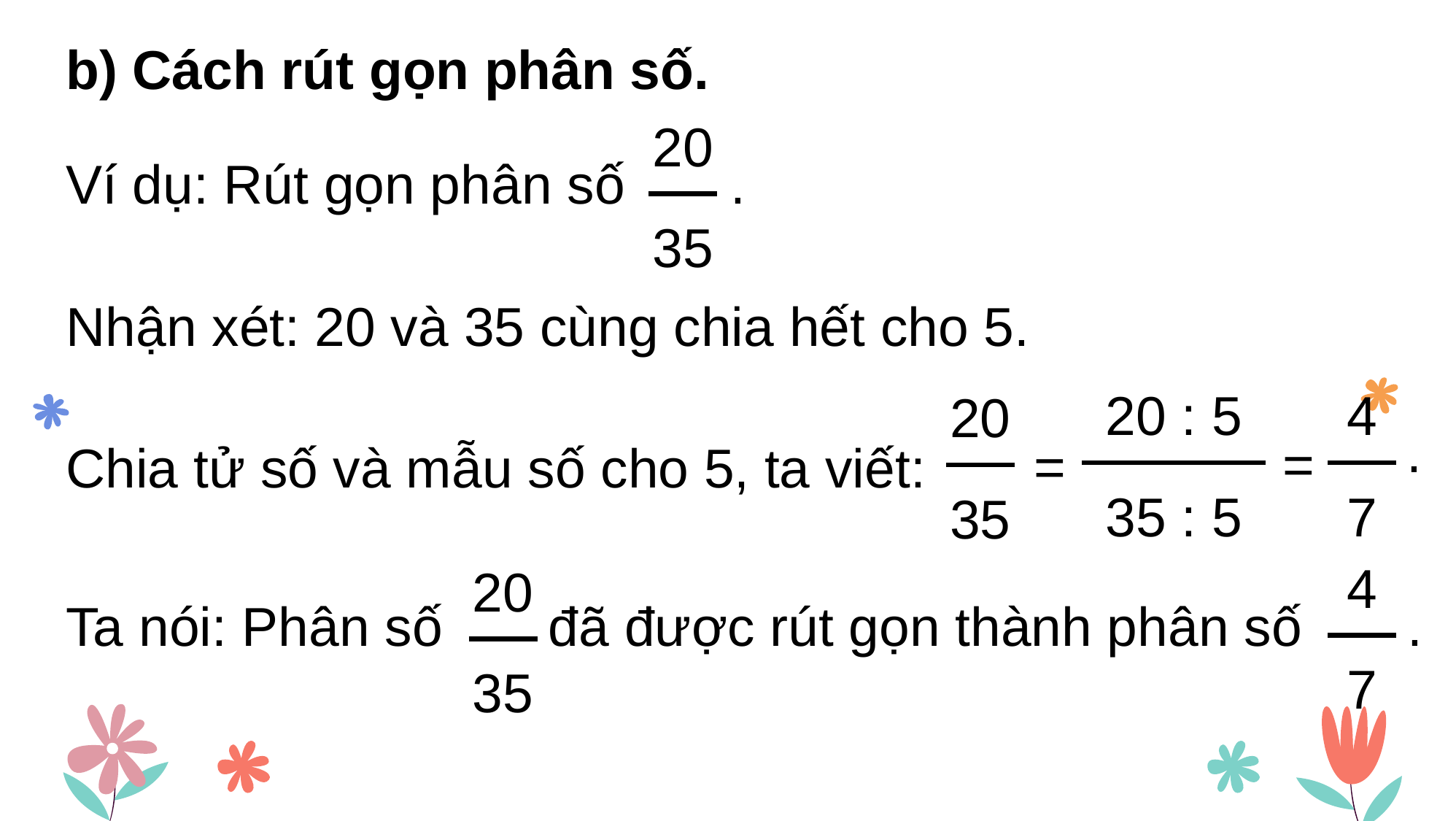

b) Cách rút gọn phân số.
20
35
Ví dụ: Rút gọn phân số       .
Nhận xét: 20 và 35 cùng chia hết cho 5.
20 : 5
35 : 5
4
7
20
35
.
=
=
Chia tử số và mẫu số cho 5, ta viết:
4
7
20
35
Ta nói: Phân số       đã được rút gọn thành phân số       .